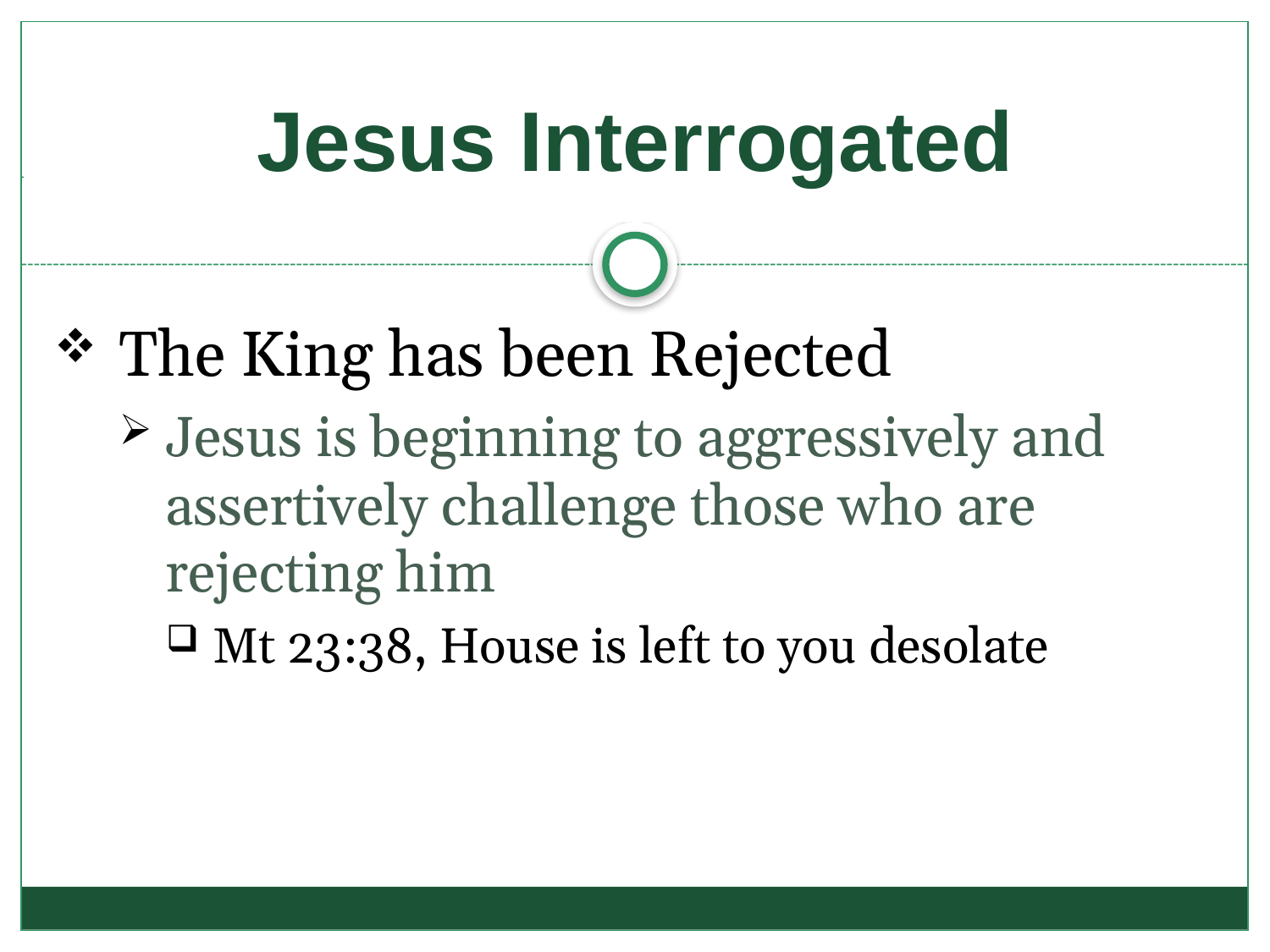

# Jesus Interrogated
The King has been Rejected
Jesus is beginning to aggressively and assertively challenge those who are rejecting him
Mt 23:38, House is left to you desolate